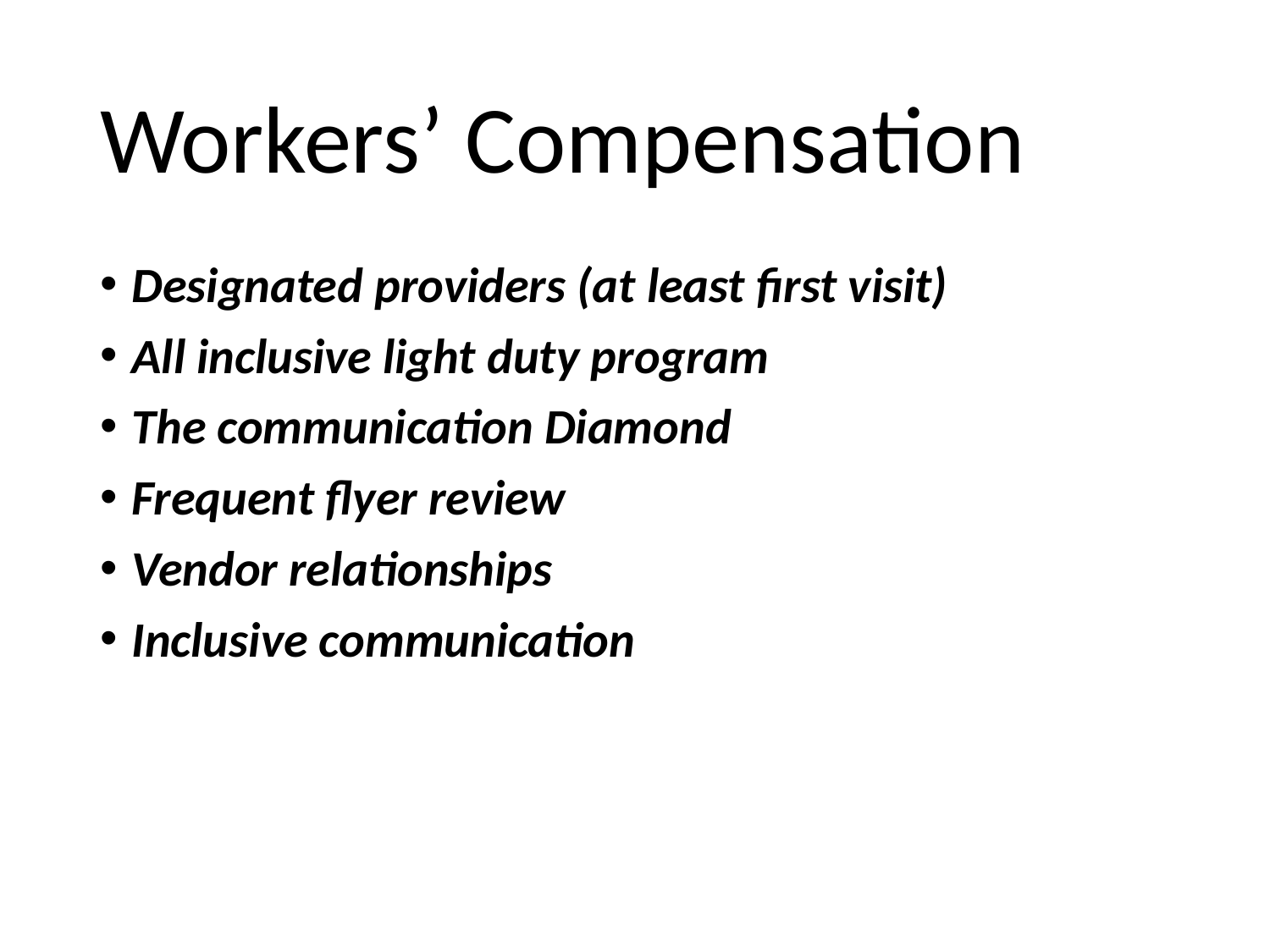

# Workers’ Compensation
Designated providers (at least first visit)
All inclusive light duty program
The communication Diamond
Frequent flyer review
Vendor relationships
Inclusive communication